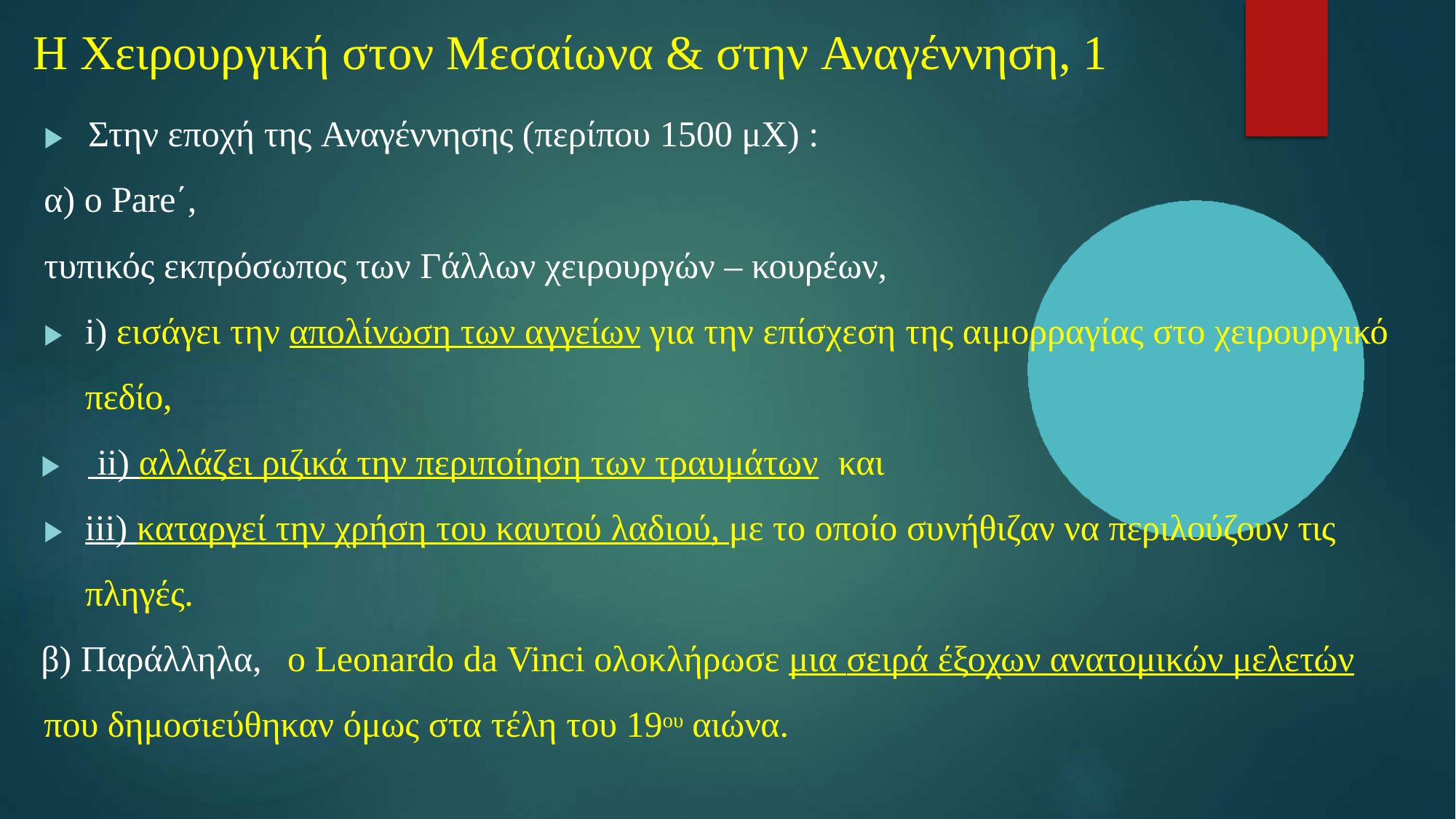

# Η Χειρουργική στον Μεσαίωνα & στην Αναγέννηση, 1
▶	Στην εποχή της Αναγέννησης (περίπου 1500 μΧ) :
α) ο Pare΄,
τυπικός εκπρόσωπος των Γάλλων χειρουργών – κουρέων,
▶	i) εισάγει την απολίνωση των αγγείων για την επίσχεση της αιμορραγίας στο χειρουργικό πεδίο,
▶	 ii) αλλάζει ριζικά την περιποίηση των τραυμάτων	και
▶	iii) καταργεί την χρήση του καυτού λαδιού, με το οποίο συνήθιζαν να περιλούζουν τις πληγές.
β) Παράλληλα,	ο Leonardo da Vinci ολοκλήρωσε μια σειρά έξοχων ανατομικών μελετών που δημοσιεύθηκαν όμως στα τέλη του 19ου αιώνα.